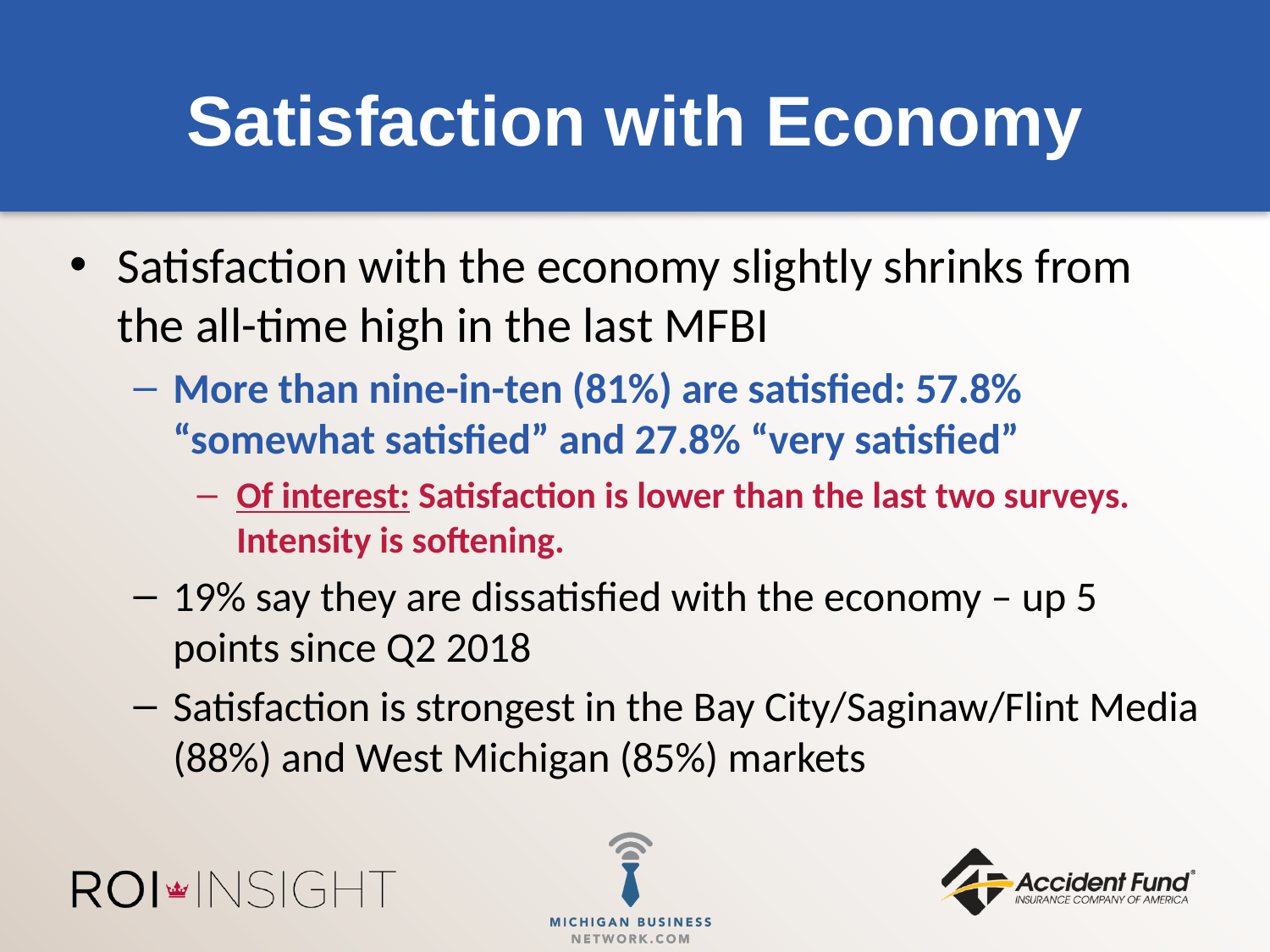

# Satisfaction with Economy
Satisfaction with the economy slightly shrinks from the all-time high in the last MFBI
More than nine-in-ten (81%) are satisfied: 57.8% “somewhat satisfied” and 27.8% “very satisfied”
Of interest: Satisfaction is lower than the last two surveys. Intensity is softening.
19% say they are dissatisfied with the economy – up 5 points since Q2 2018
Satisfaction is strongest in the Bay City/Saginaw/Flint Media (88%) and West Michigan (85%) markets